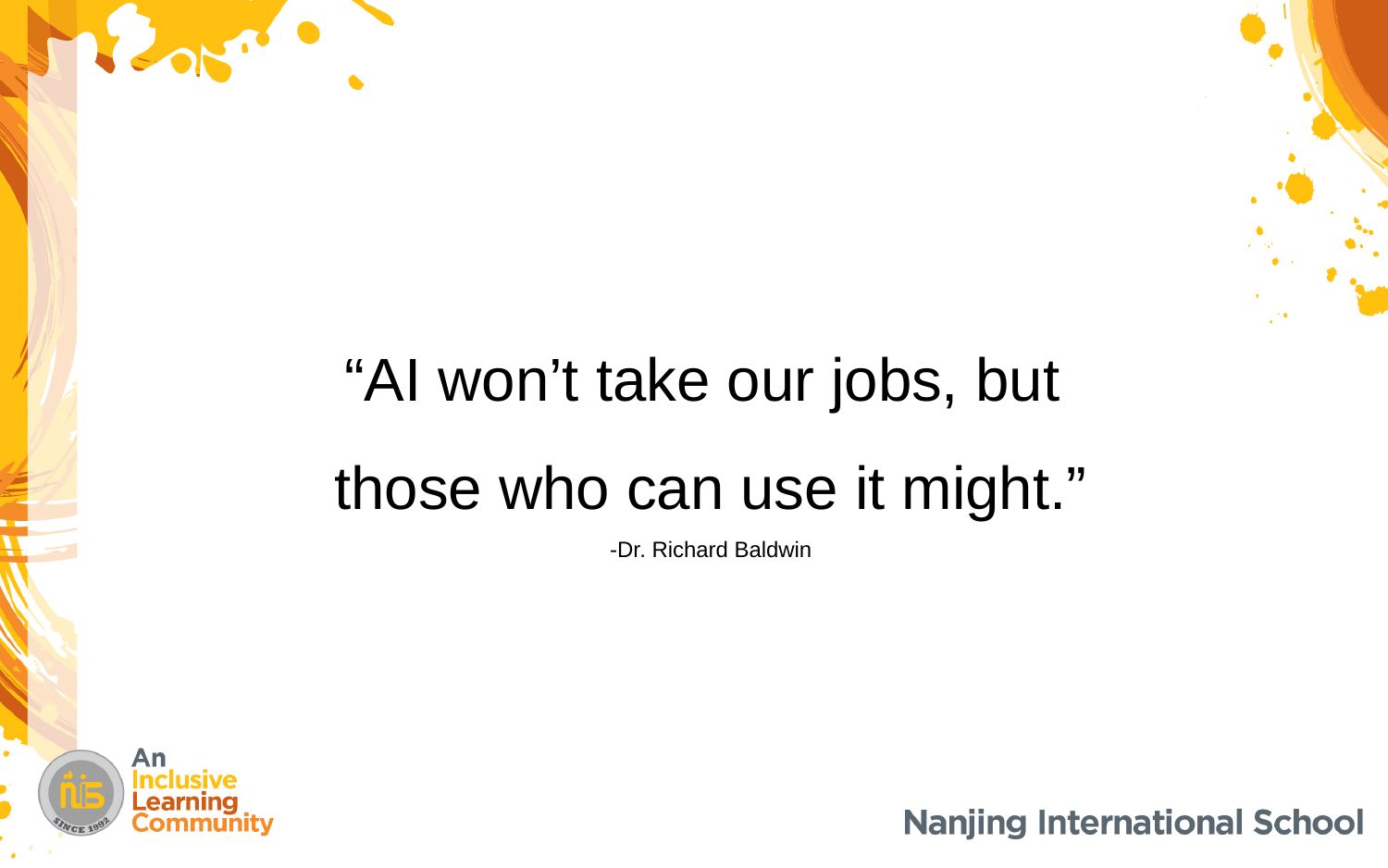

# “AI won’t take our jobs, but those who can use it might.”
-Dr. Richard Baldwin